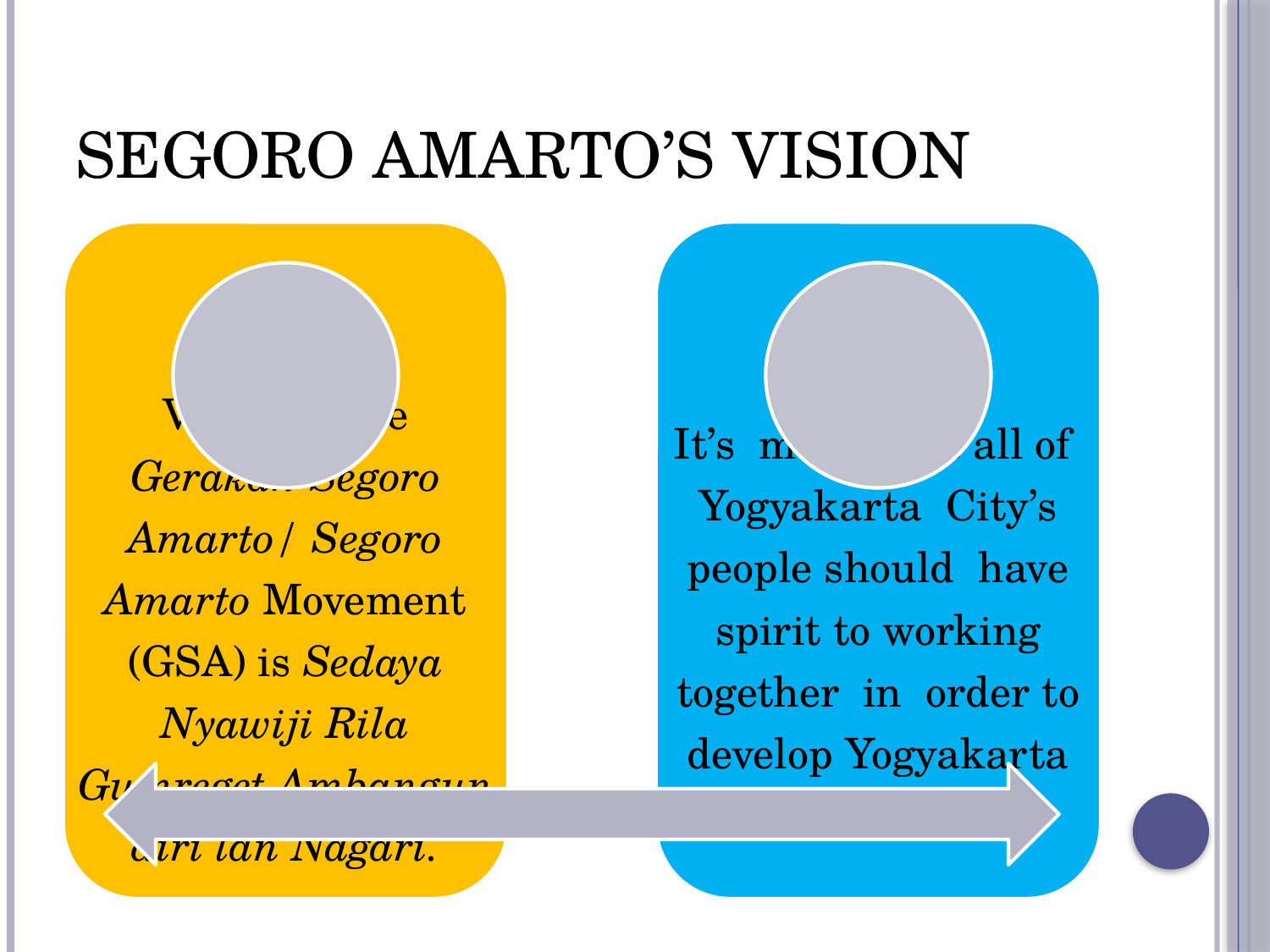

# Segoro Amarto’s Vision
Vision of the Gerakan Segoro Amarto/ Segoro Amarto Movement (GSA) is Sedaya Nyawiji Rila Gumreget Ambangun diri lan Nagari.
It’s  mean that all of  Yogyakarta  City’s people should  have spirit to working together  in  order to develop Yogyakarta and themselves.